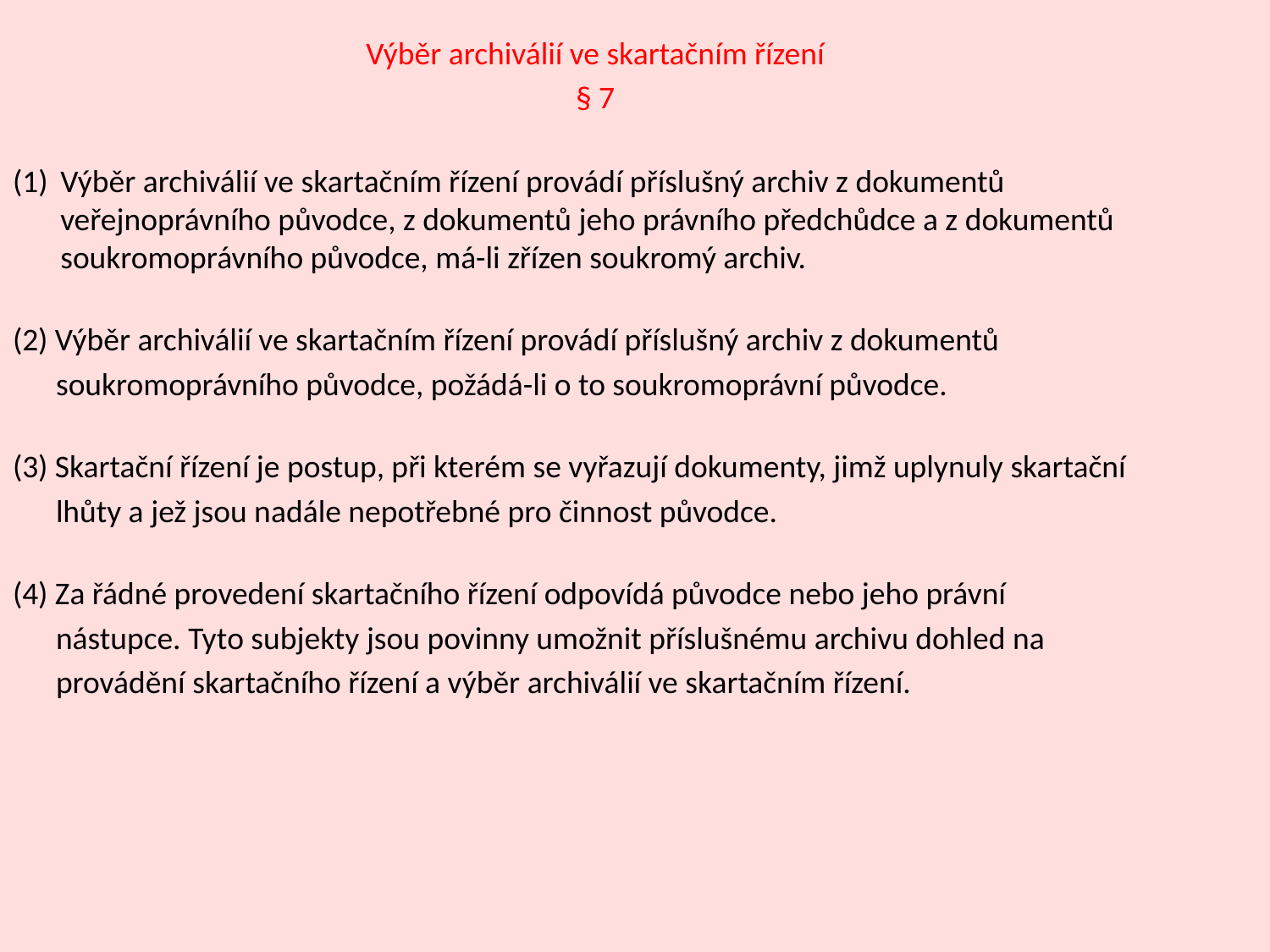

Výběr archiválií ve skartačním řízení
	§ 7

Výběr archiválií ve skartačním řízení provádí příslušný archiv z dokumentů veřejnoprávního původce, z dokumentů jeho právního předchůdce a z dokumentů soukromoprávního původce, má-li zřízen soukromý archiv.
(2) Výběr archiválií ve skartačním řízení provádí příslušný archiv z dokumentů
      soukromoprávního původce, požádá-li o to soukromoprávní původce.
(3) Skartační řízení je postup, při kterém se vyřazují dokumenty, jimž uplynuly skartační
      lhůty a jež jsou nadále nepotřebné pro činnost původce.
(4) Za řádné provedení skartačního řízení odpovídá původce nebo jeho právní
      nástupce. Tyto subjekty jsou povinny umožnit příslušnému archivu dohled na
      provádění skartačního řízení a výběr archiválií ve skartačním řízení.